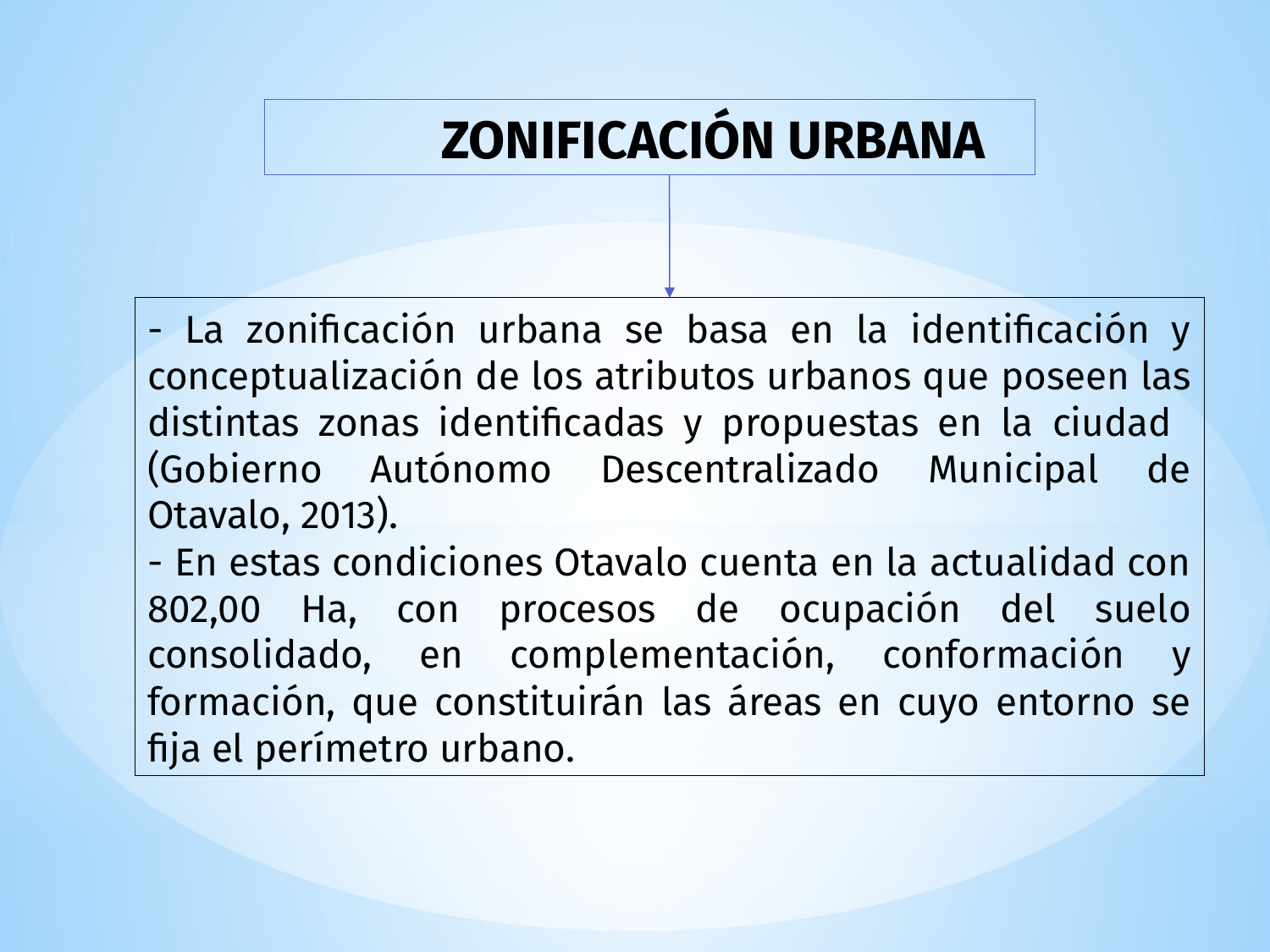

ZONIFICACIÓN URBANA
- La zonificación urbana se basa en la identificación y conceptualización de los atributos urbanos que poseen las distintas zonas identificadas y propuestas en la ciudad  (Gobierno Autónomo Descentralizado Municipal de Otavalo, 2013).
- En estas condiciones Otavalo cuenta en la actualidad con 802,00 Ha, con procesos de ocupación del suelo consolidado, en complementación, conformación y formación, que constituirán las áreas en cuyo entorno se fija el perímetro urbano.